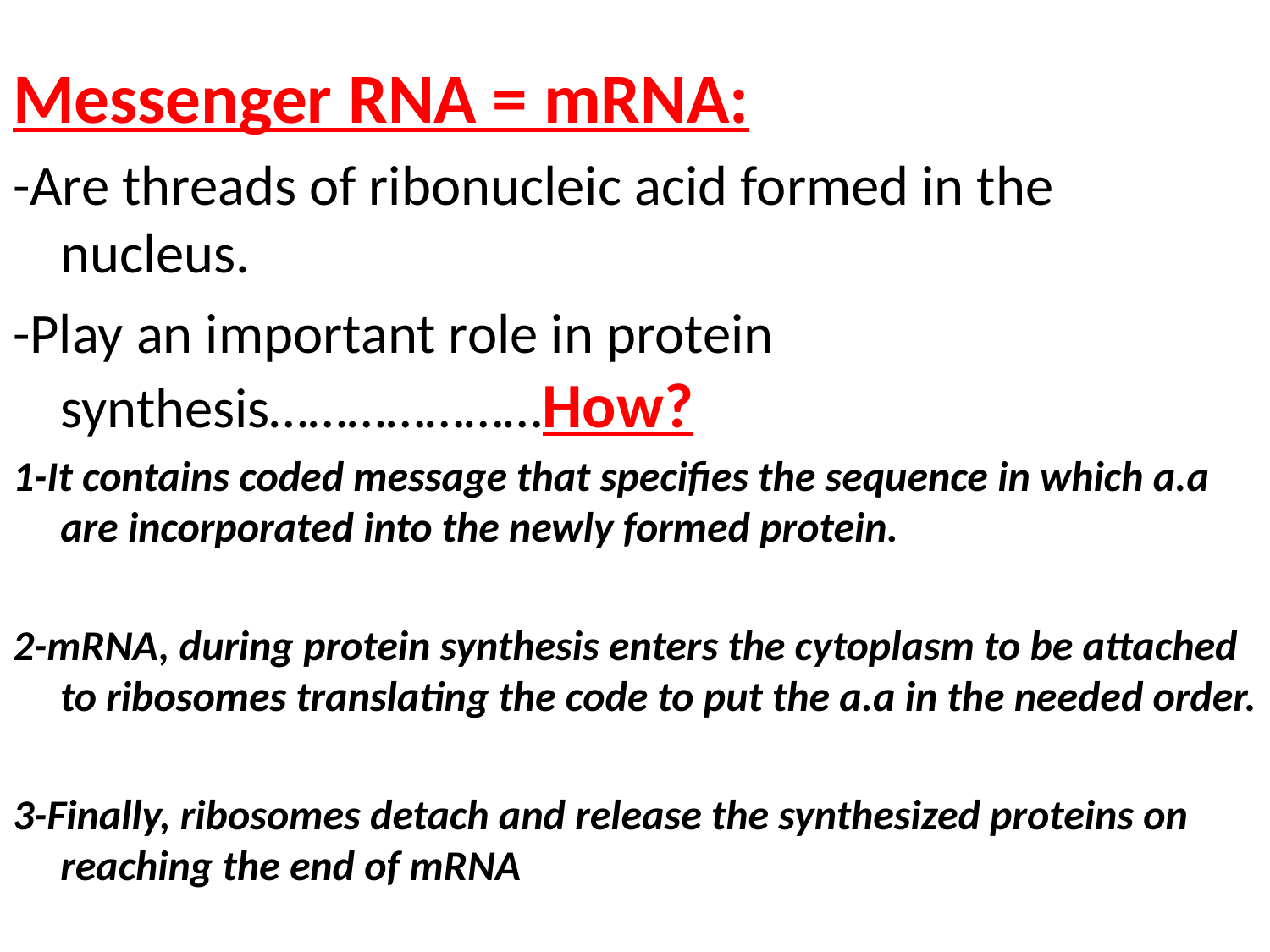

#
Messenger RNA = mRNA:
-Are threads of ribonucleic acid formed in the nucleus.
-Play an important role in protein synthesis…………………How?
1-It contains coded message that specifies the sequence in which a.a are incorporated into the newly formed protein.

2-mRNA, during protein synthesis enters the cytoplasm to be attached to ribosomes translating the code to put the a.a in the needed order.

3-Finally, ribosomes detach and release the synthesized proteins on reaching the end of mRNA